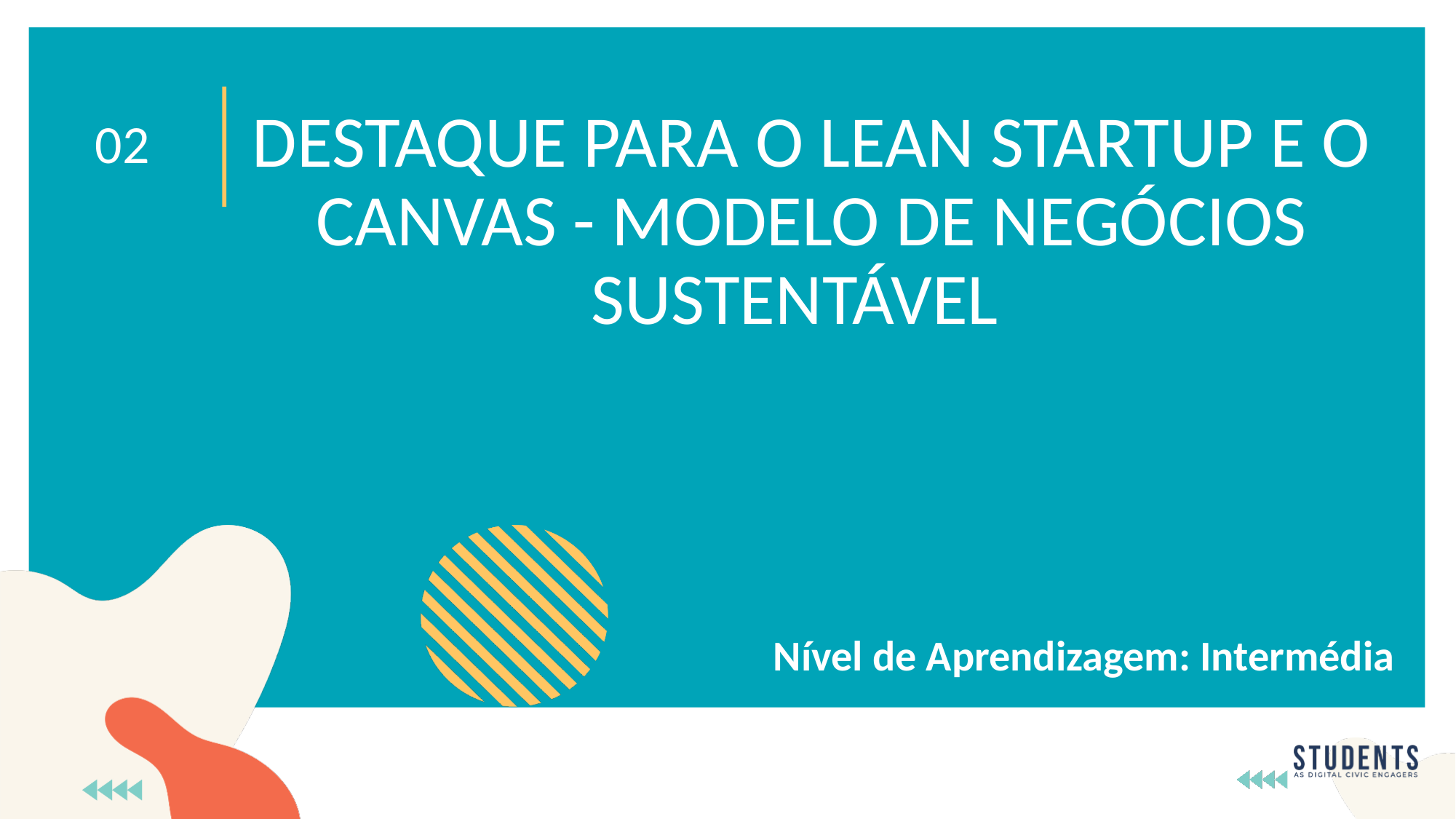

DESTAQUE PARA O LEAN STARTUP E O CANVAS - MODELO DE NEGÓCIOS SUSTENTÁVEL
02
Nível de Aprendizagem: Intermédia